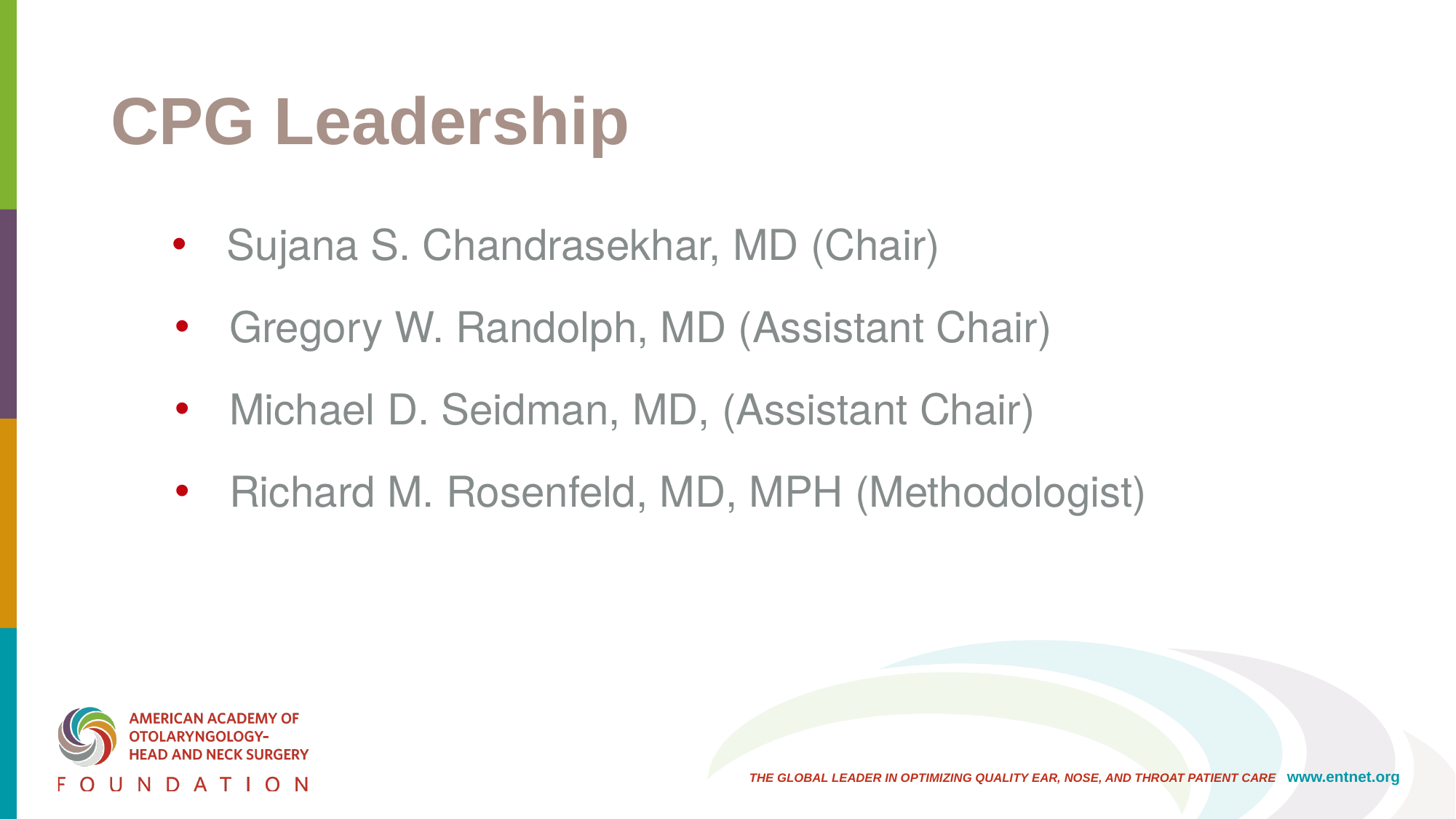

# CPG Leadership
Sujana S. Chandrasekhar, MD (Chair)
Gregory W. Randolph, MD (Assistant Chair)
Michael D. Seidman, MD, (Assistant Chair)
Richard M. Rosenfeld, MD, MPH (Methodologist)